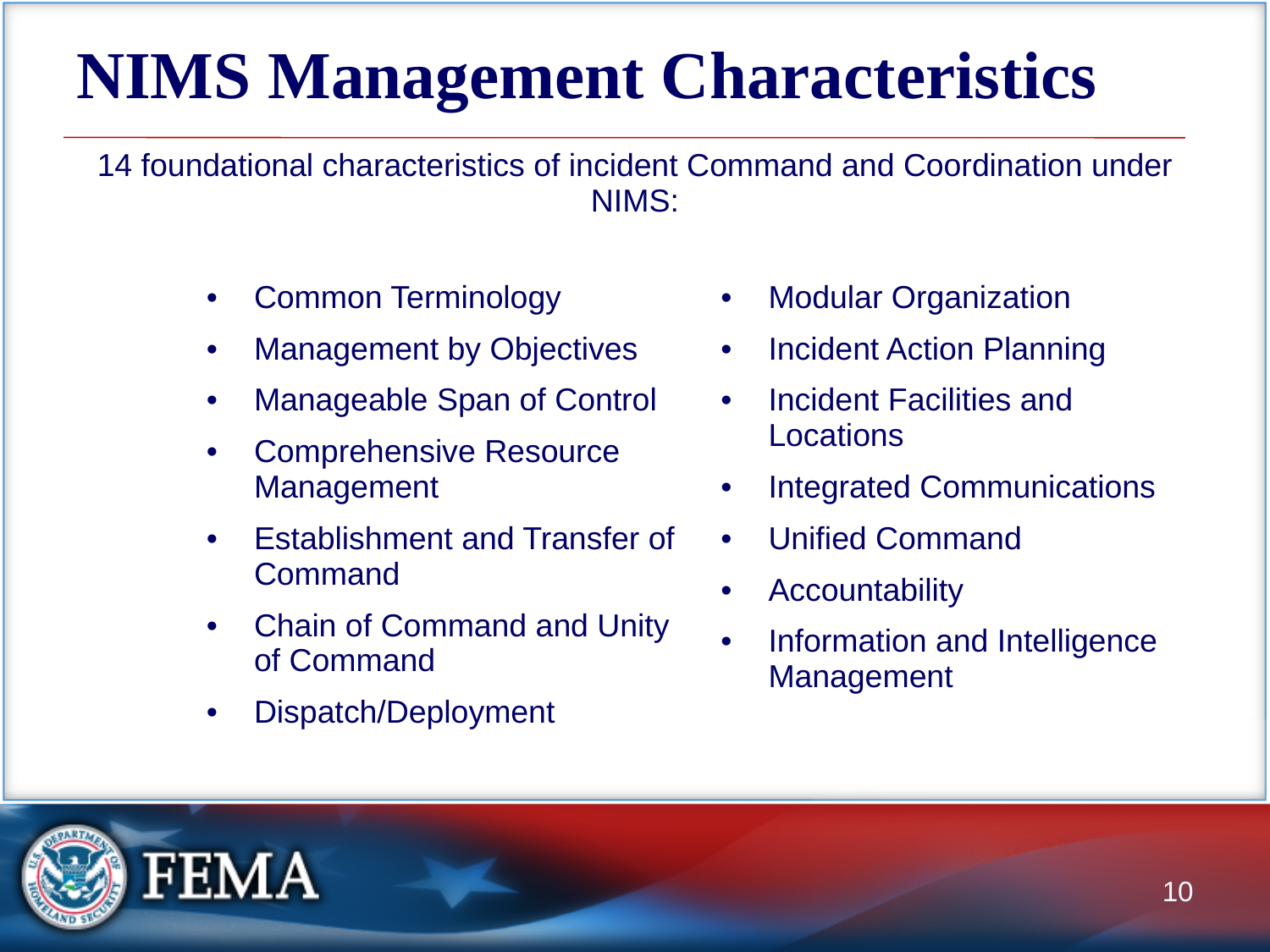

# NIMS Management Characteristics
| 14 foundational characteristics of incident Command and Coordination under NIMS: |  |  |
| --- | --- | --- |
|  |  |  |
|  | Common Terminology Management by Objectives Manageable Span of Control Comprehensive Resource Management Establishment and Transfer of Command Chain of Command and Unity of Command Dispatch/Deployment | Modular Organization Incident Action Planning Incident Facilities and Locations Integrated Communications Unified Command Accountability Information and Intelligence Management |
10